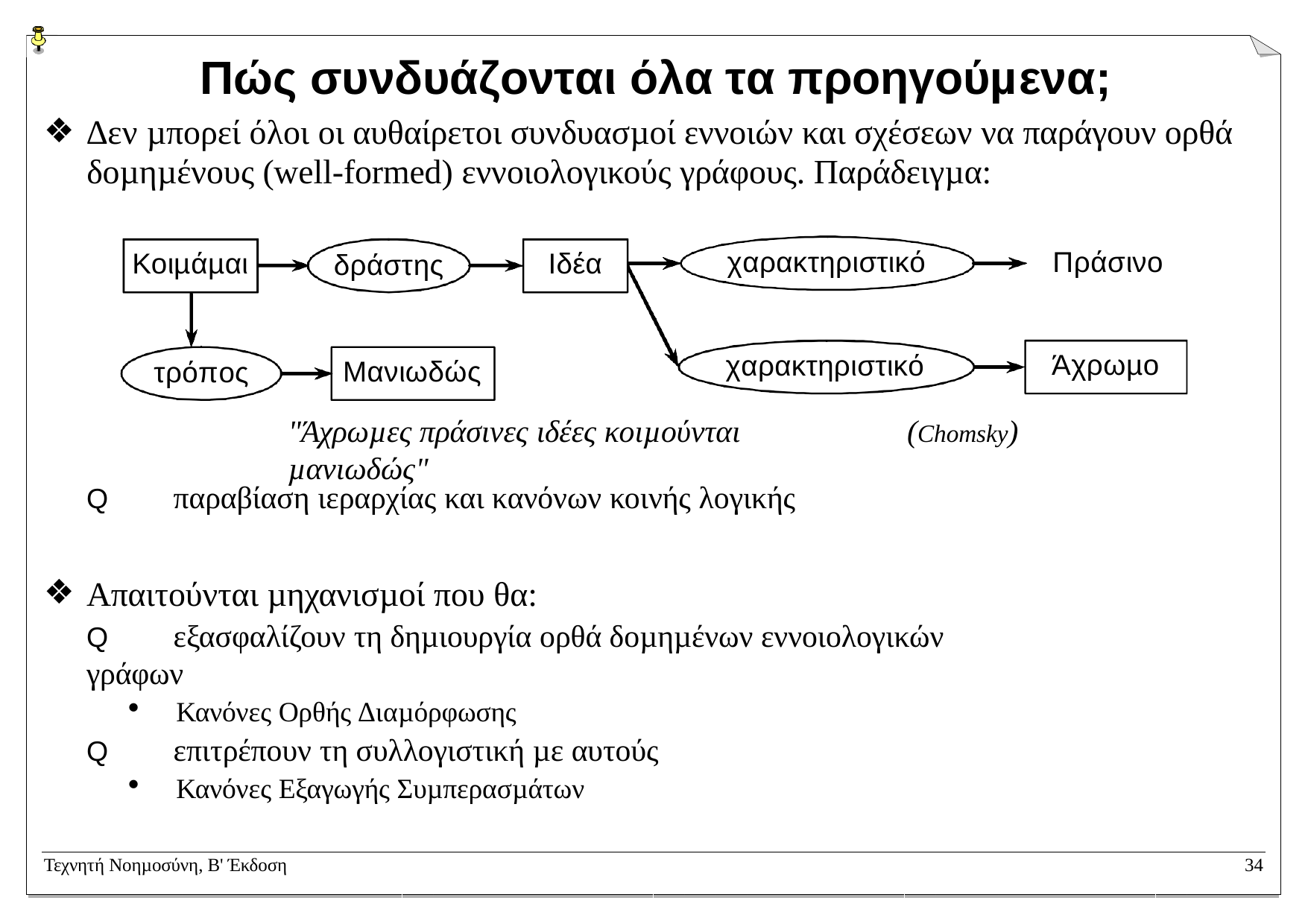

# Πώς συνδυάζονται όλα τα προηγούµενα;

∆εν µπορεί όλοι οι αυθαίρετοι συνδυασµοί εννοιών και σχέσεων να παράγουν ορθά δοµηµένους (well-formed) εννοιολογικούς γράφους. Παράδειγµα:

χαρακτηριστικό	Πράσινο
Κοιµάµαι
Ιδέα
δράστης
Άχρωµο
χαρακτηριστικό
Μανιωδώς
τρόπος
"Άχρωµες πράσινες ιδέες κοιµούνται µανιωδώς"
(Chomsky)
Q	παραβίαση ιεραρχίας και κανόνων κοινής λογικής

Απαιτούνται µηχανισµοί που θα:
Q	εξασφαλίζουν τη δηµιουργία ορθά δοµηµένων εννοιολογικών γράφων
Κανόνες Ορθής ∆ιαµόρφωσης
Q	επιτρέπουν τη συλλογιστική µε αυτούς
Κανόνες Εξαγωγής Συµπερασµάτων
Τεχνητή Νοηµοσύνη, B' Έκδοση
34